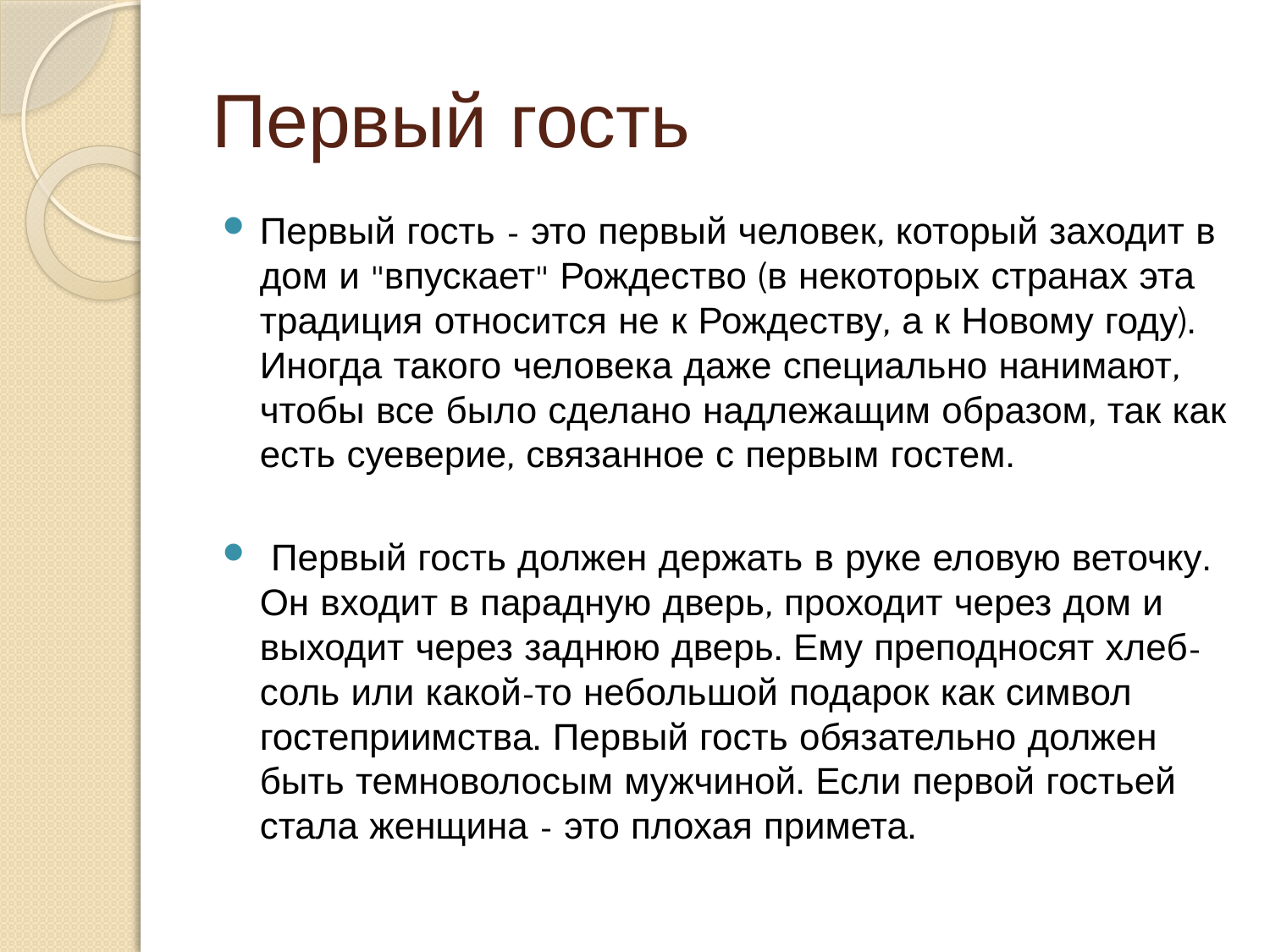

# Первый гость
Первый гость - это первый человек, который заходит в дом и "впускает" Рождество (в некоторых странах эта традиция относится не к Рождеству, а к Новому году). Иногда такого человека даже специально нанимают, чтобы все было сделано надлежащим образом, так как есть суеверие, связанное с первым гостем.

 Первый гость должен держать в руке еловую веточку. Он входит в парадную дверь, проходит через дом и выходит через заднюю дверь. Ему преподносят хлеб-соль или какой-то небольшой подарок как символ гостеприимства. Первый гость обязательно должен быть темноволосым мужчиной. Если первой гостьей стала женщина - это плохая примета.